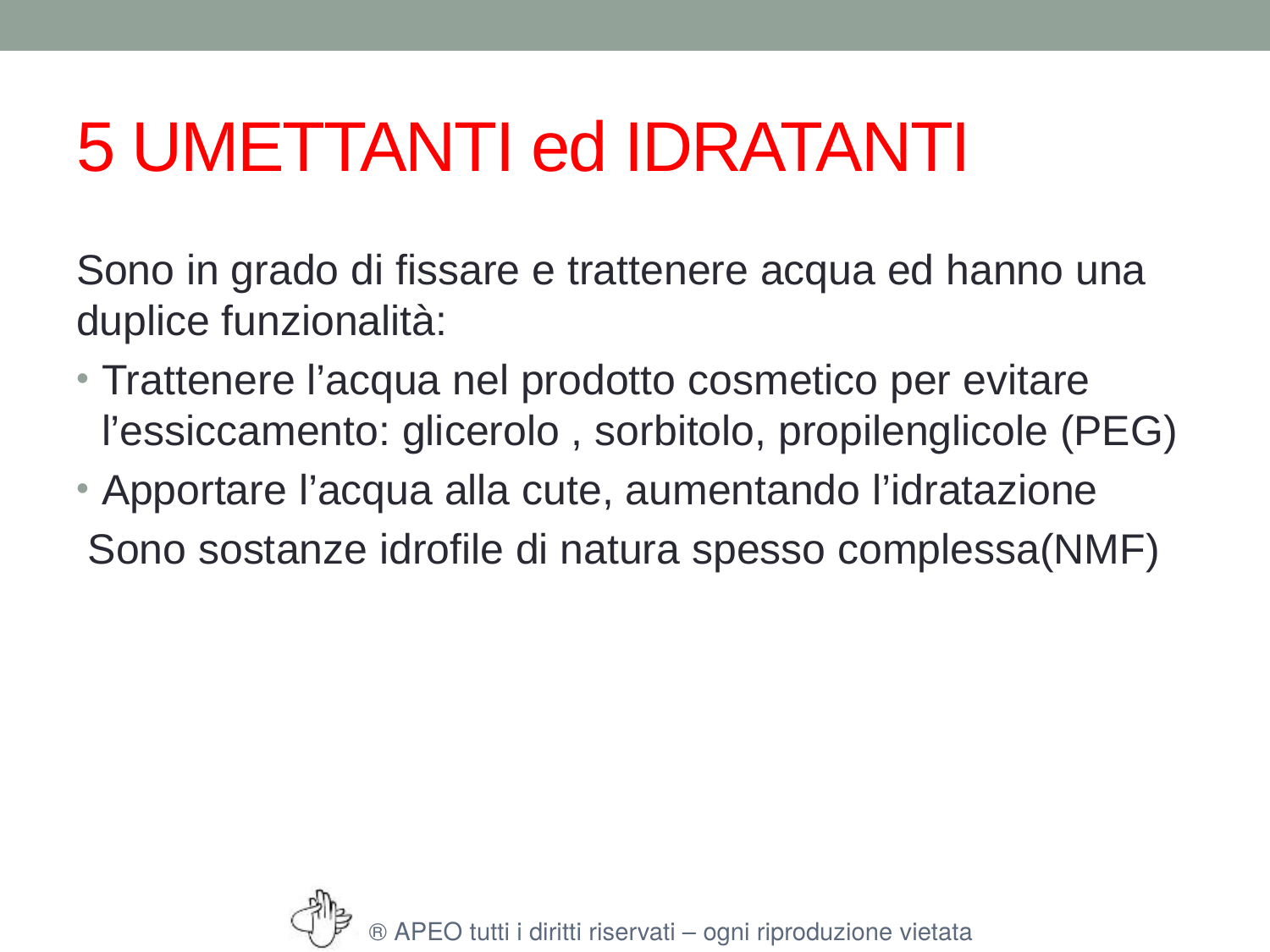

# 5 UMETTANTI ed IDRATANTI
Sono in grado di fissare e trattenere acqua ed hanno una duplice funzionalità:
Trattenere l’acqua nel prodotto cosmetico per evitare l’essiccamento: glicerolo , sorbitolo, propilenglicole (PEG)
Apportare l’acqua alla cute, aumentando l’idratazione
 Sono sostanze idrofile di natura spesso complessa(NMF)